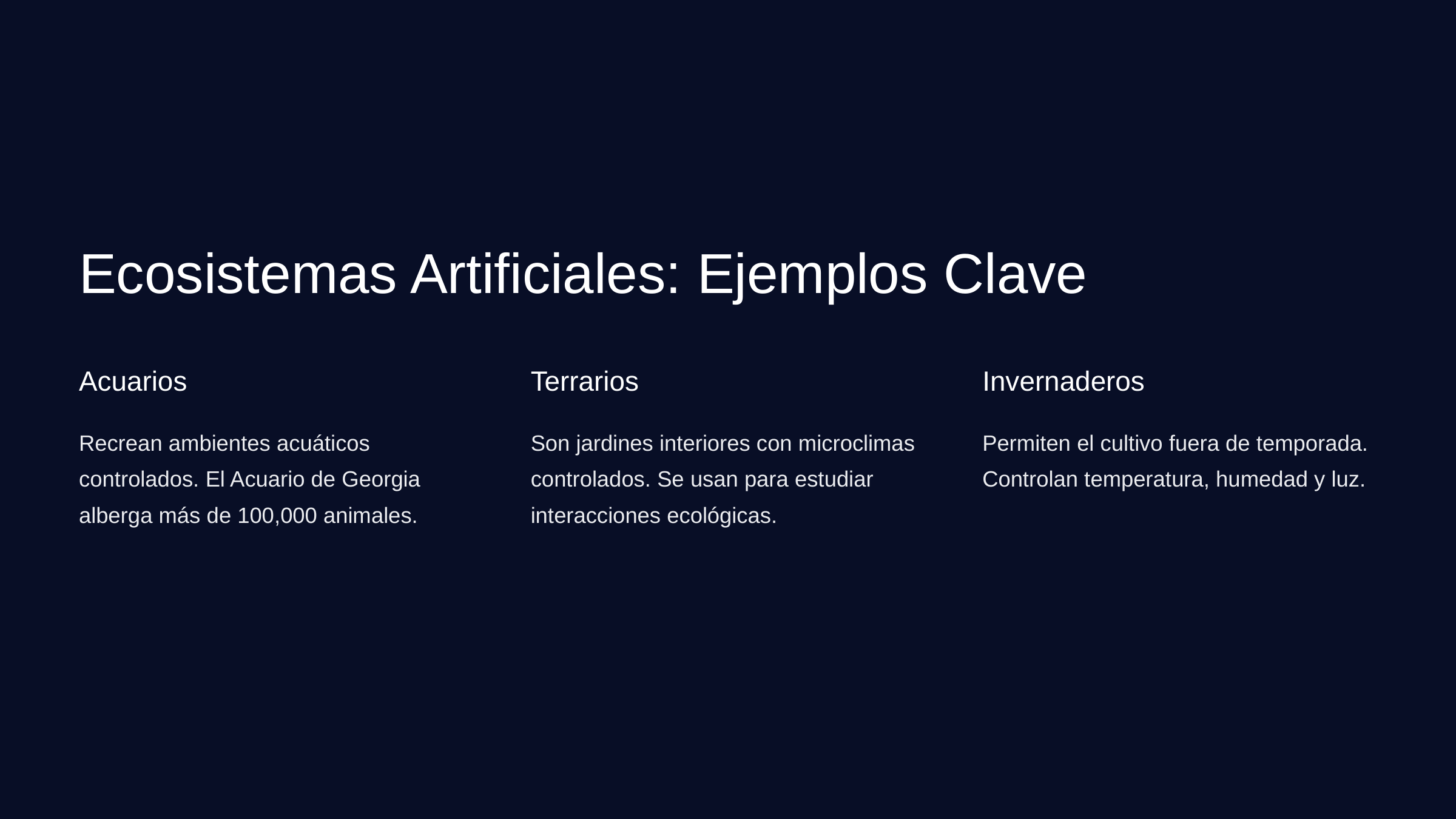

Ecosistemas Artificiales: Ejemplos Clave
Acuarios
Terrarios
Invernaderos
Recrean ambientes acuáticos controlados. El Acuario de Georgia alberga más de 100,000 animales.
Son jardines interiores con microclimas controlados. Se usan para estudiar interacciones ecológicas.
Permiten el cultivo fuera de temporada. Controlan temperatura, humedad y luz.